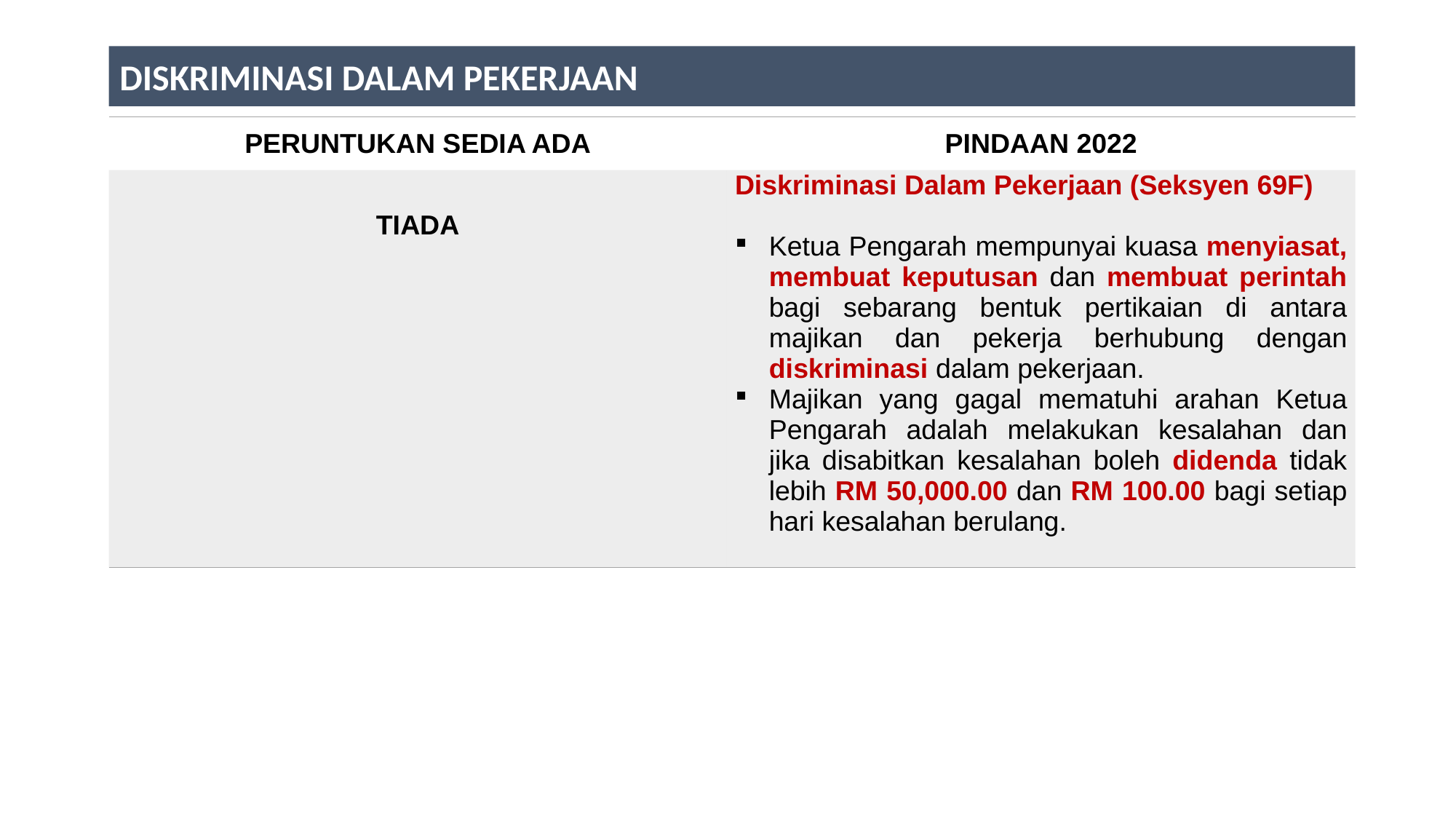

DISKRIMINASI DALAM PEKERJAAN
| PERUNTUKAN SEDIA ADA | PINDAAN 2022 |
| --- | --- |
| TIADA | Diskriminasi Dalam Pekerjaan (Seksyen 69F) Ketua Pengarah mempunyai kuasa menyiasat, membuat keputusan dan membuat perintah bagi sebarang bentuk pertikaian di antara majikan dan pekerja berhubung dengan diskriminasi dalam pekerjaan. Majikan yang gagal mematuhi arahan Ketua Pengarah adalah melakukan kesalahan dan jika disabitkan kesalahan boleh didenda tidak lebih RM 50,000.00 dan RM 100.00 bagi setiap hari kesalahan berulang. |